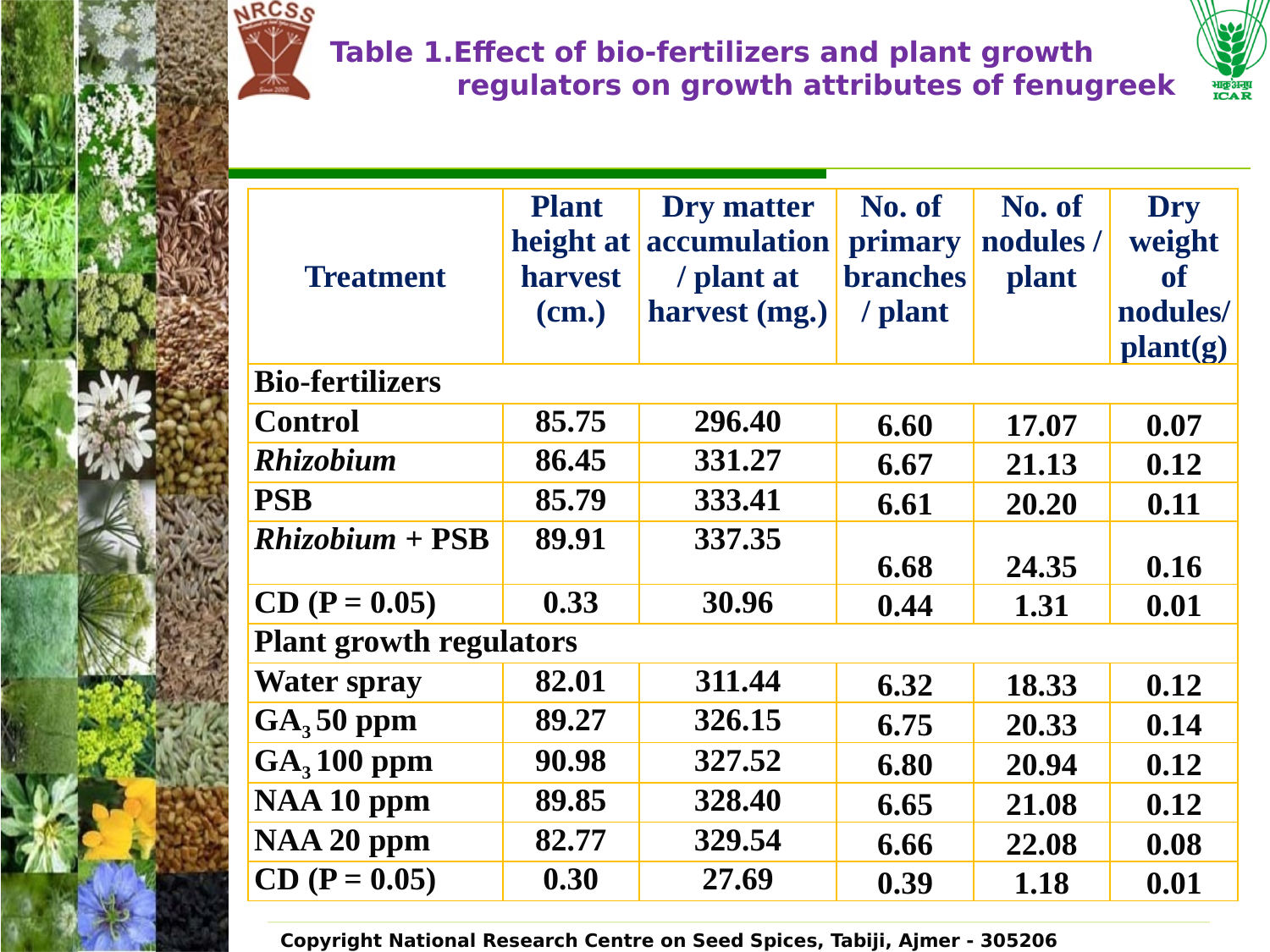

Table 1.Effect of bio-fertilizers and plant growth
             regulators on growth attributes of fenugreek
| Treatment | Plant height at harvest (cm.) | Dry matter accumulation/ plant at harvest (mg.) | No. of primary branches/ plant | No. of nodules /plant | Dry weight of nodules/plant(g) |
| --- | --- | --- | --- | --- | --- |
| Bio-fertilizers |  |  |  |  |  |
| Control | 85.75 | 296.40 | 6.60 | 17.07 | 0.07 |
| Rhizobium | 86.45 | 331.27 | 6.67 | 21.13 | 0.12 |
| PSB | 85.79 | 333.41 | 6.61 | 20.20 | 0.11 |
| Rhizobium + PSB | 89.91 | 337.35 | 6.68 | 24.35 | 0.16 |
| CD (P = 0.05) | 0.33 | 30.96 | 0.44 | 1.31 | 0.01 |
| Plant growth regulators |  |  |  |  |  |
| Water spray | 82.01 | 311.44 | 6.32 | 18.33 | 0.12 |
| GA3 50 ppm | 89.27 | 326.15 | 6.75 | 20.33 | 0.14 |
| GA3 100 ppm | 90.98 | 327.52 | 6.80 | 20.94 | 0.12 |
| NAA 10 ppm | 89.85 | 328.40 | 6.65 | 21.08 | 0.12 |
| NAA 20 ppm | 82.77 | 329.54 | 6.66 | 22.08 | 0.08 |
| CD (P = 0.05) | 0.30 | 27.69 | 0.39 | 1.18 | 0.01 |